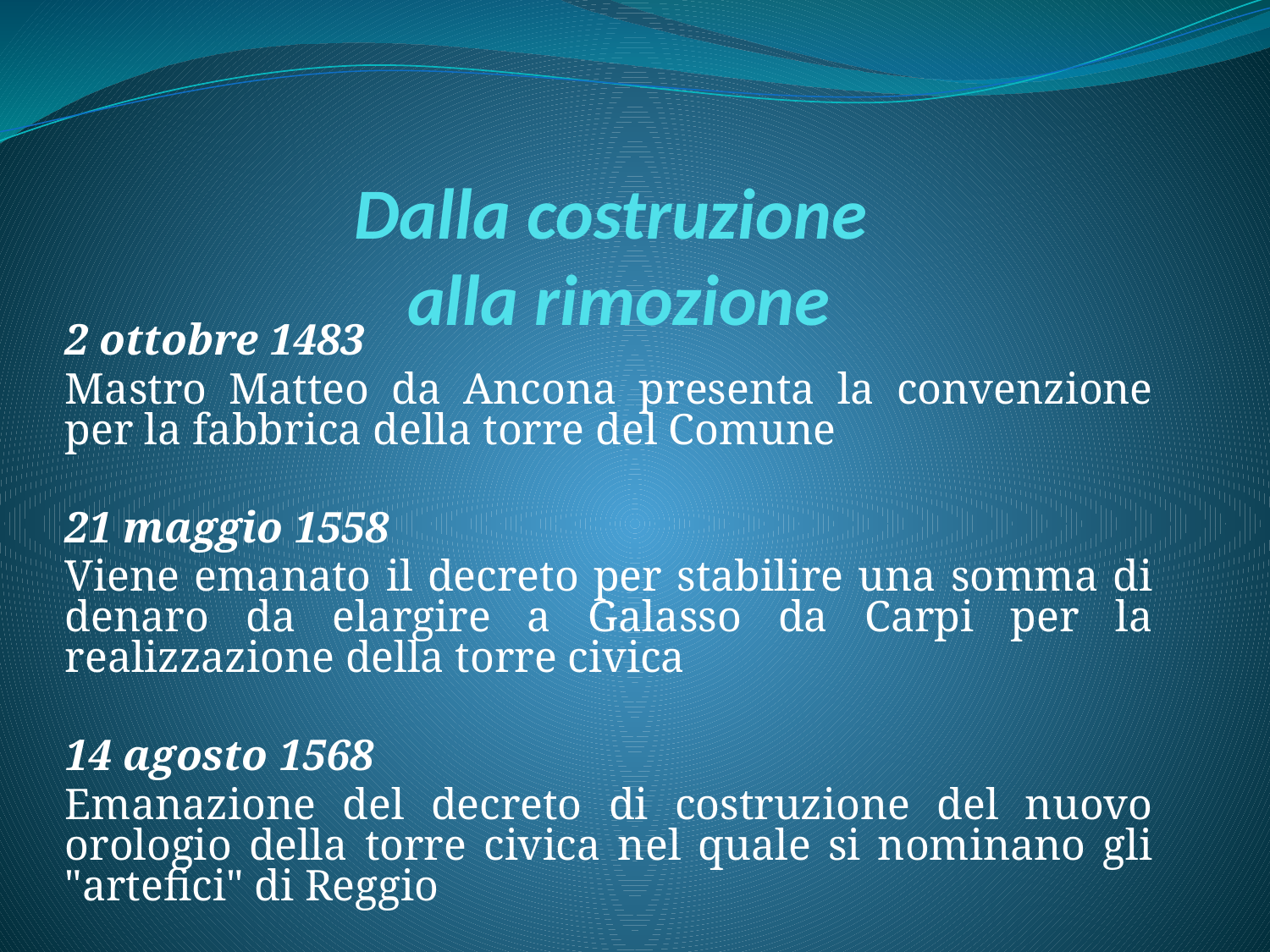

# Dalla costruzione alla rimozione
2 ottobre 1483
Mastro Matteo da Ancona presenta la convenzione per la fabbrica della torre del Comune

21 maggio 1558
Viene emanato il decreto per stabilire una somma di denaro da elargire a Galasso da Carpi per la realizzazione della torre civica

14 agosto 1568
Emanazione del decreto di costruzione del nuovo orologio della torre civica nel quale si nominano gli "artefici" di Reggio